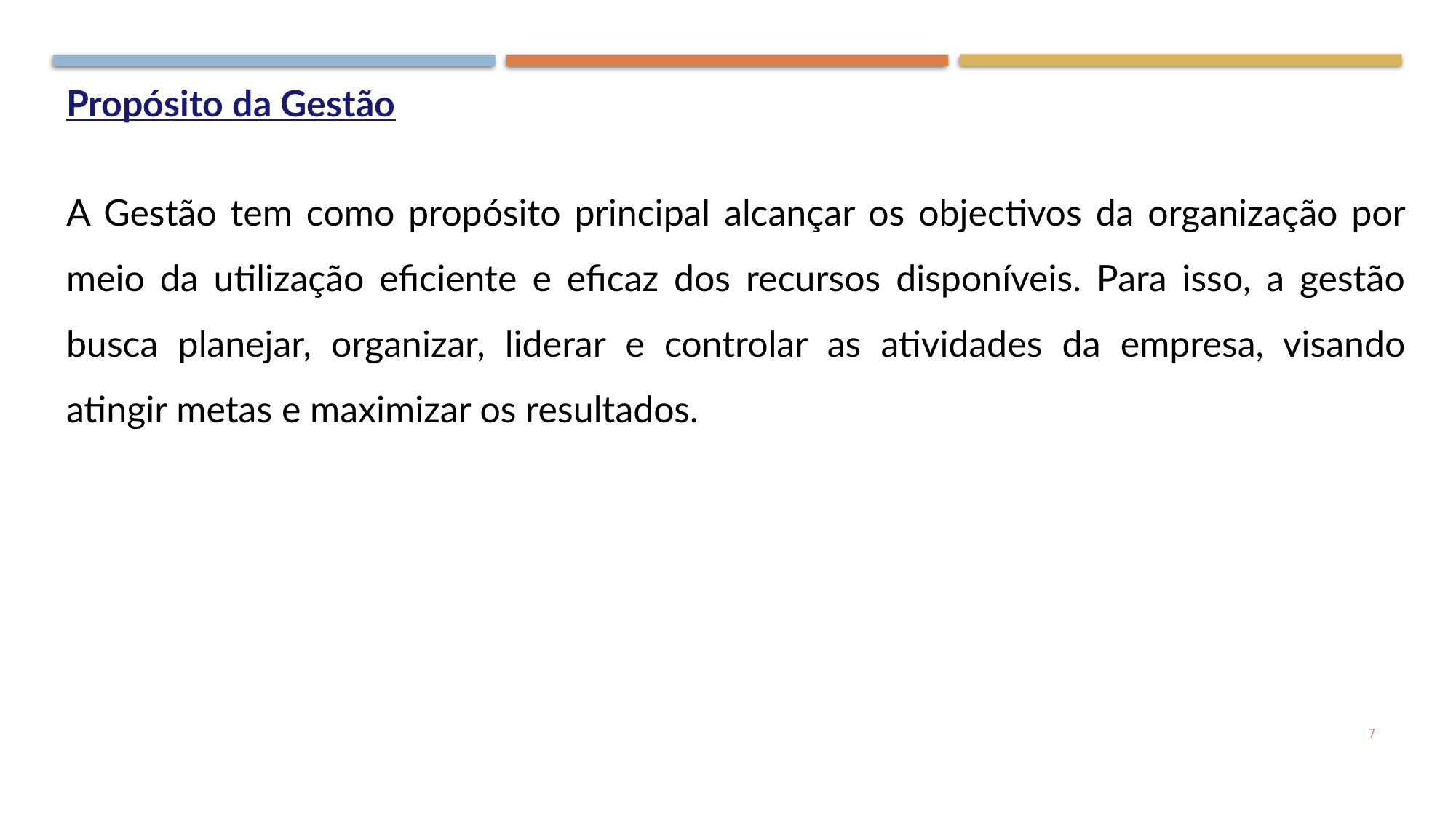

Propósito da Gestão

A Gestão tem como propósito principal alcançar os objectivos da organização por meio da utilização eficiente e eficaz dos recursos disponíveis. Para isso, a gestão busca planejar, organizar, liderar e controlar as atividades da empresa, visando atingir metas e maximizar os resultados.
7